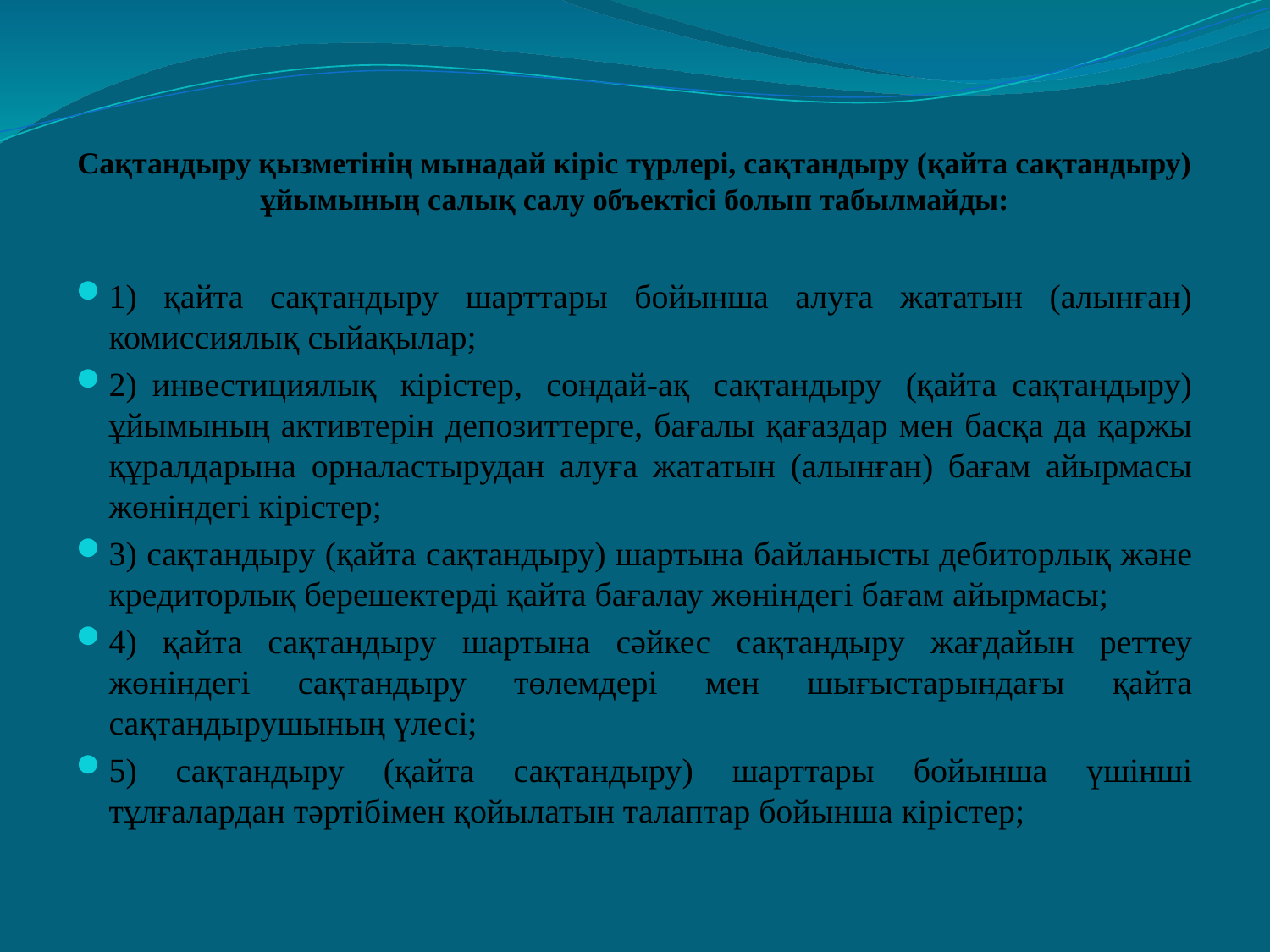

# Сақтандыру қызметінің мынадай кіріс түрлері, сақтандыру (қайта сақтандыру) ұйымының салық салу объектісі болып табылмайды:
1) қайта сақтандыру шарттары бойынша алуға жататын (алынған) комиссиялық сыйақылар;
2) инвестициялық  кірістер,  сондай-ақ  сақтандыру  (қайта сақтандыру) ұйымының активтерін депозиттерге, бағалы қағаздар мен басқа да қаржы құралдарына орналастырудан алуға жататын (алынған) бағам айырмасы жөніндегі кірістер;
3) сақтандыру (қайта сақтандыру) шартына байланысты дебиторлық және кредиторлық берешектерді қайта бағалау жөніндегі бағам айырмасы;
4) қайта сақтандыру шартына сәйкес сақтандыру жағдайын реттеу жөніндегі сақтандыру төлемдері мен шығыстарындағы қайта сақтандырушының үлесі;
5) сақтандыру (қайта сақтандыру) шарттары бойынша үшінші тұлғалардан тәртібімен қойылатын талаптар бойынша кірістер;